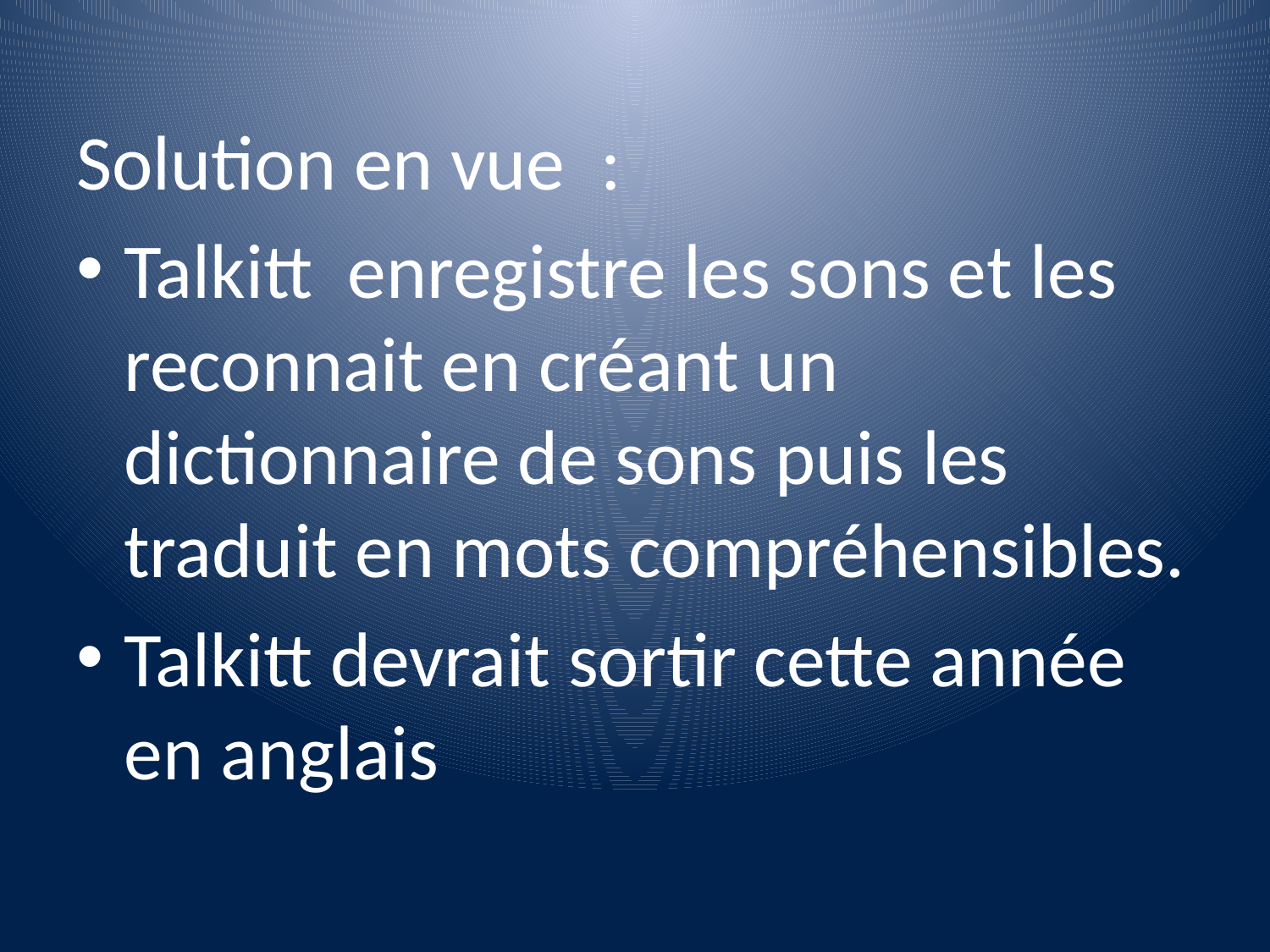

Solution en vue  :
Talkitt  enregistre les sons et les reconnait en créant un dictionnaire de sons puis les traduit en mots compréhensibles.
Talkitt devrait sortir cette année en anglais